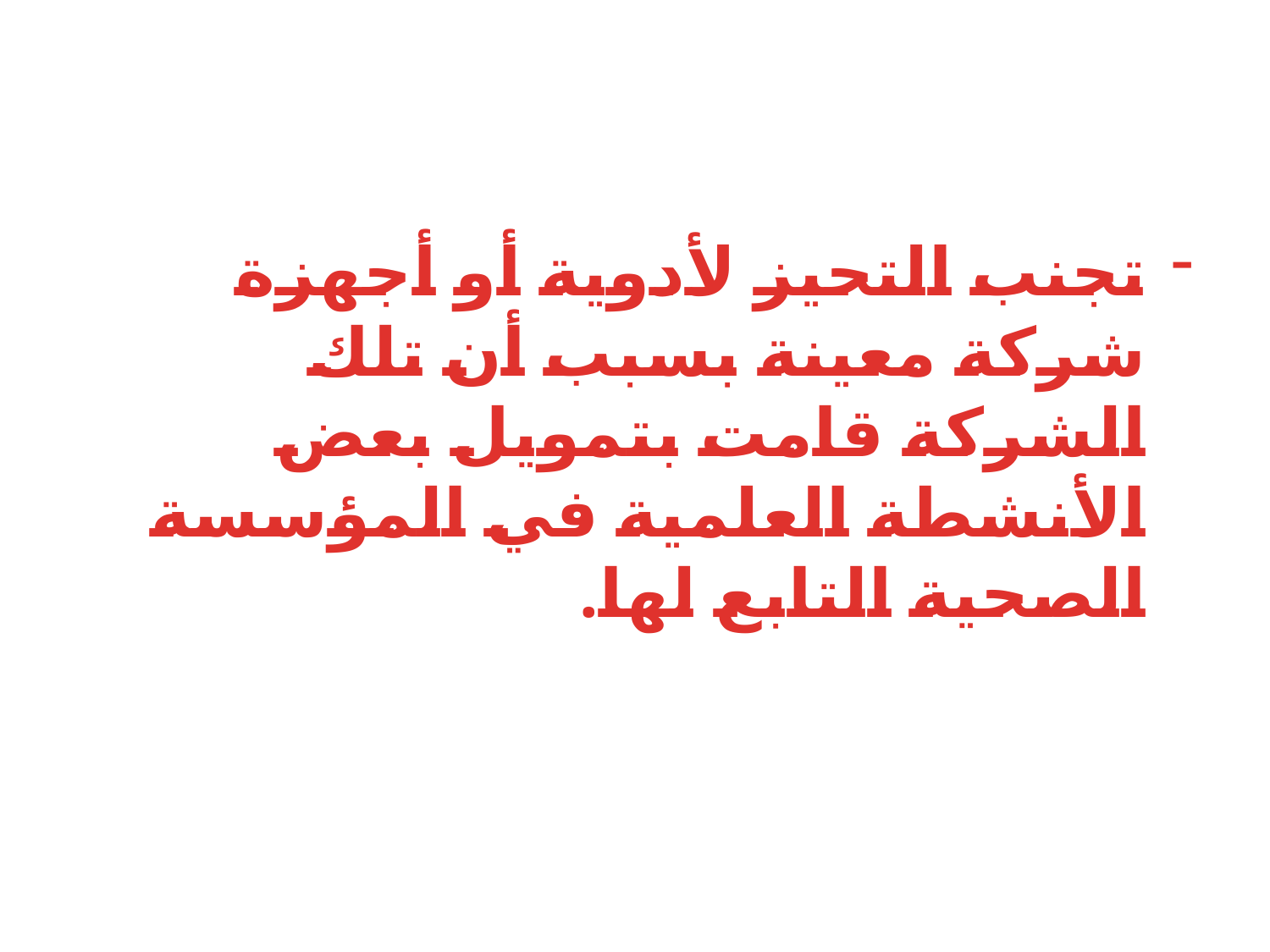

#
تجنب التحيز لأدوية أو أجهزة شركة معينة بسبب أن تلك الشركة قامت بتمويل بعض الأنشطة العلمية في المؤسسة الصحية التابع لها.